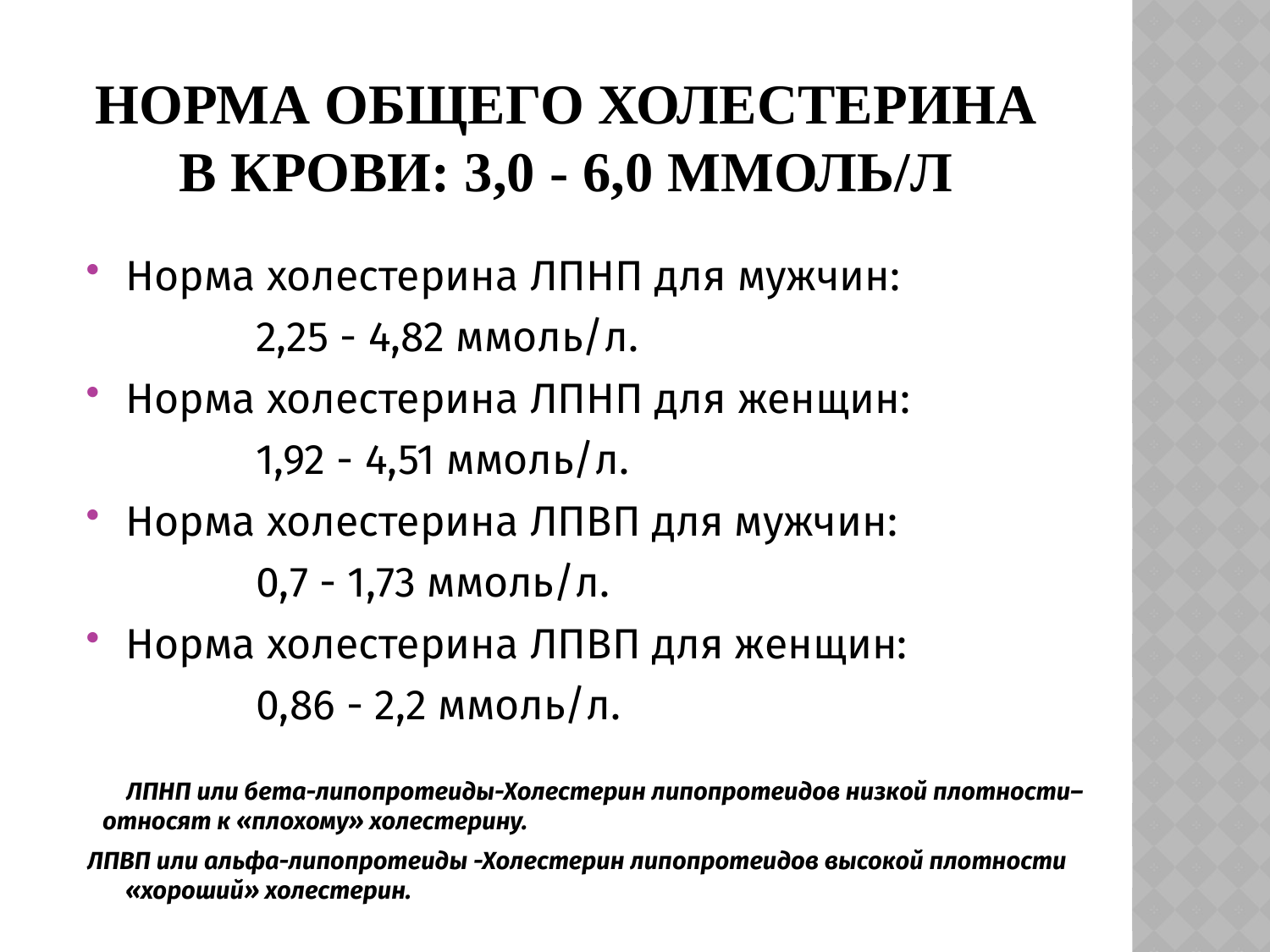

# Норма общего холестерина в крови: 3,0 - 6,0 ммоль/л

Норма холестерина ЛПНП для мужчин:
               2,25 - 4,82 ммоль/л.
Норма холестерина ЛПНП для женщин:
               1,92 - 4,51 ммоль/л.
Норма холестерина ЛПВП для мужчин:
               0,7 - 1,73 ммоль/л.
Норма холестерина ЛПВП для женщин:
               0,86 - 2,2 ммоль/л.

    ЛПНП или бета-липопротеиды-Холестерин липопротеидов низкой плотности– относят к «плохому» холестерину.
ЛПВП или альфа-липопротеиды -Холестерин липопротеидов высокой плотности  «хороший» холестерин.